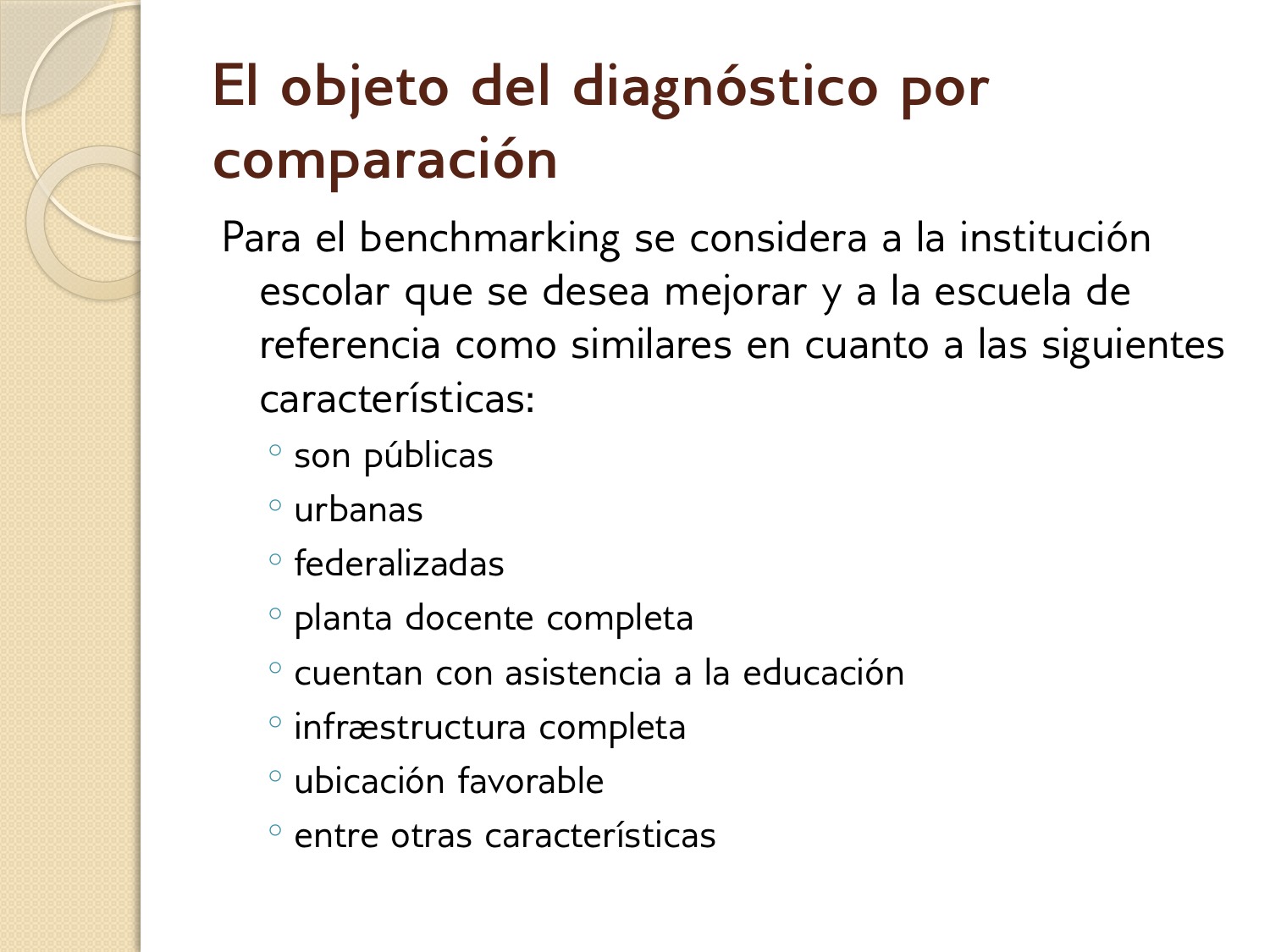

# El objeto del diagnóstico por comparación
Para el benchmarking se considera a la institución escolar que se desea mejorar y a la escuela de referencia como similares en cuanto a las siguientes características:
son públicas
urbanas
federalizadas
planta docente completa
cuentan con asistencia a la educación
infraestructura completa
ubicación favorable
entre otras características